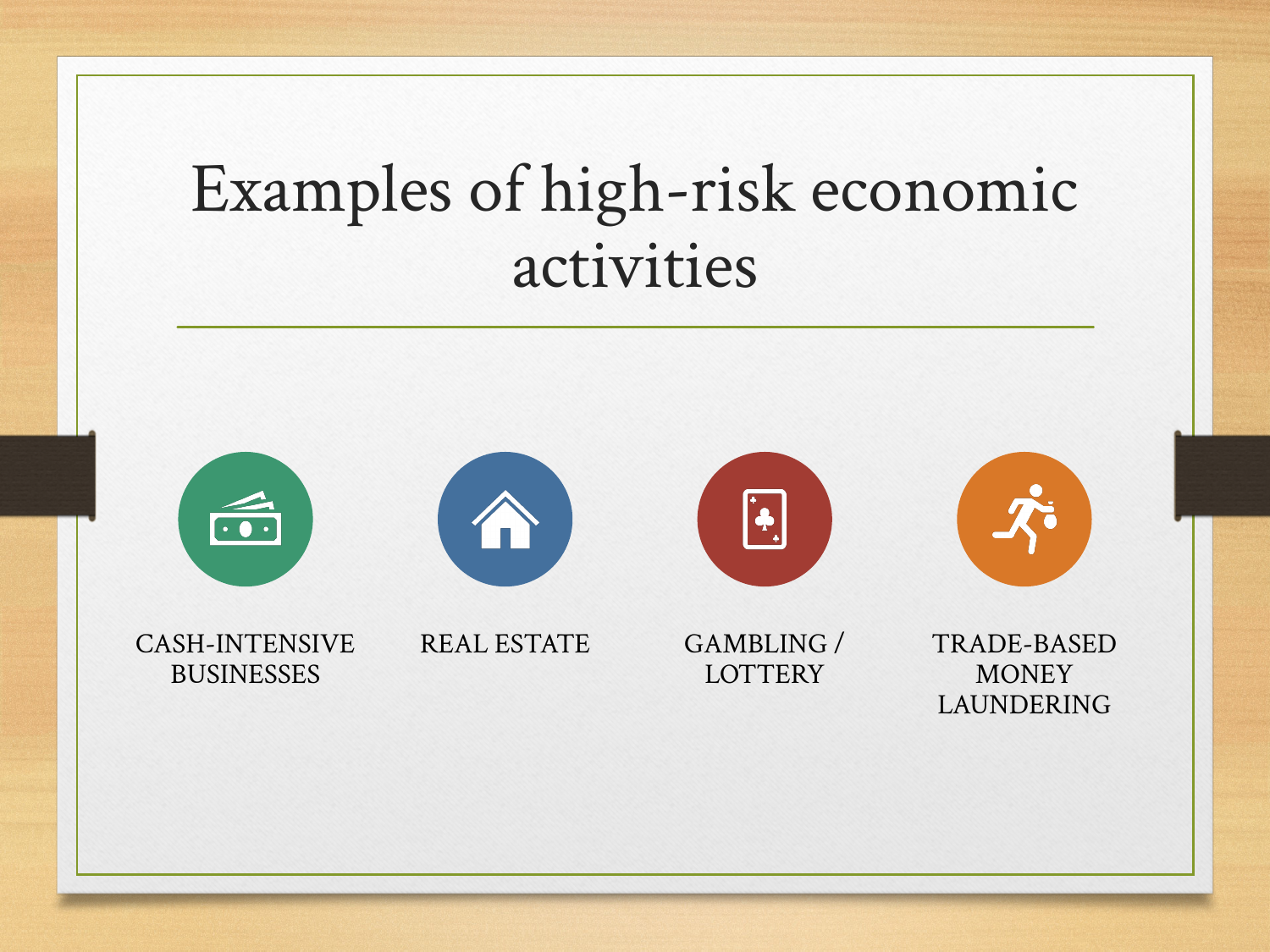

# Examples of high-risk economic activities
Cash-intensive businesses
Real estate
Gambling / Lottery
Trade-based money laundering